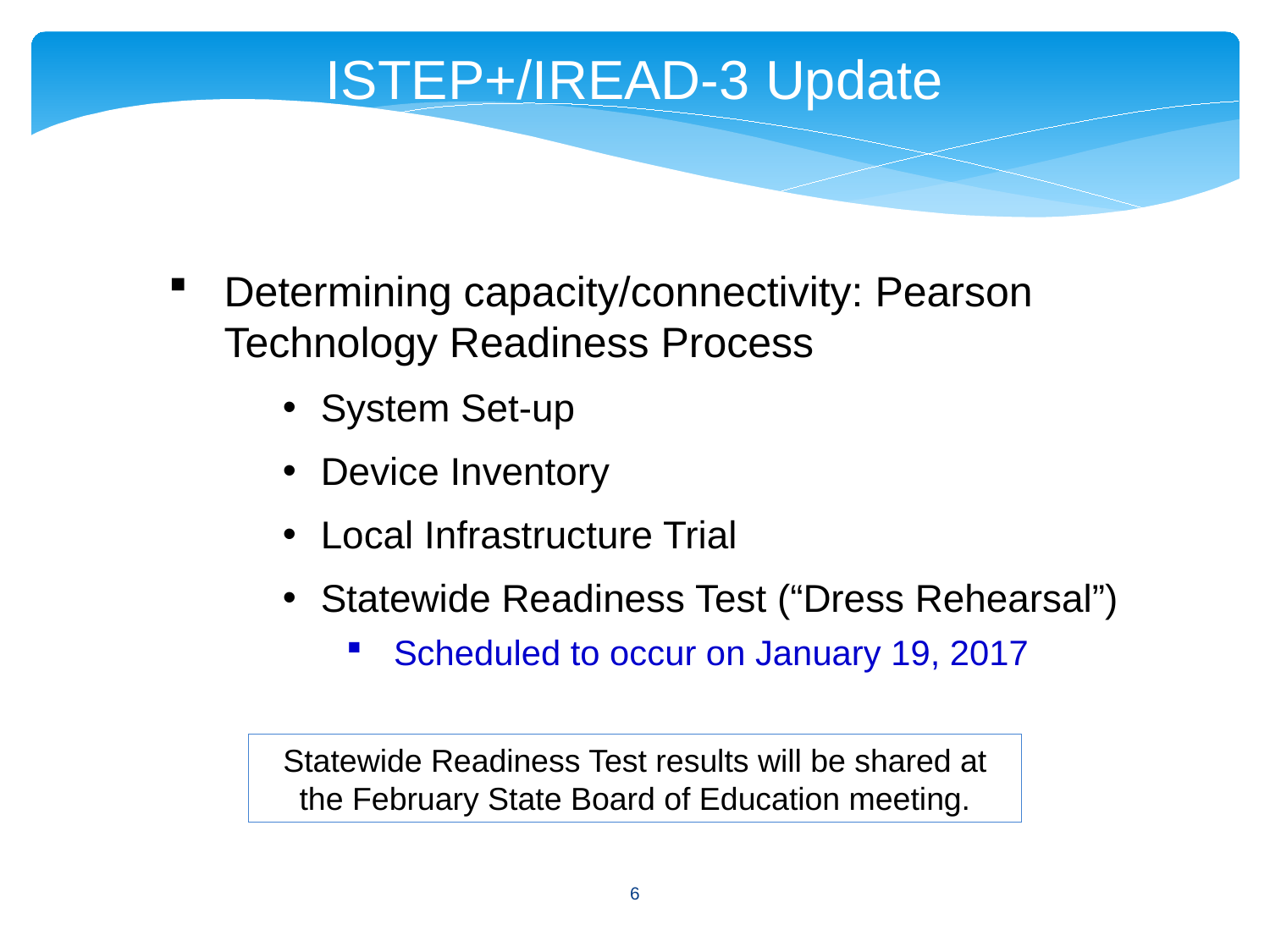

ISTEP+/IREAD-3 Update
.
Determining capacity/connectivity: Pearson Technology Readiness Process

System Set-up

Device Inventory

Local Infrastructure Trial

Statewide Readiness Test (“Dress Rehearsal”)

Scheduled to occur on January 19, 2017

Statewide Readiness Test results will be shared at the February State Board of Education meeting.
6